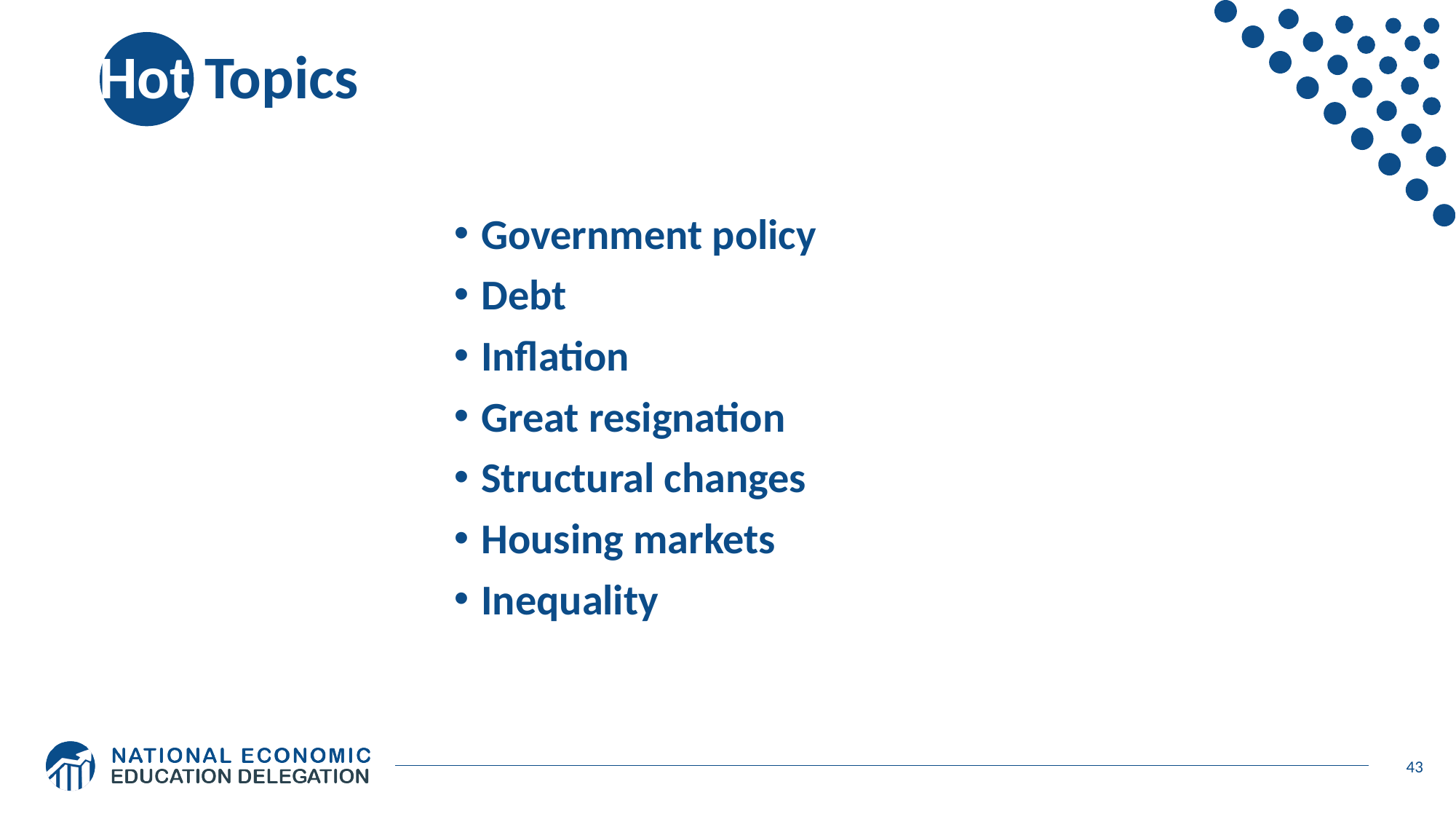

# Hot Topics
Government policy
Debt
Inflation
Great resignation
Structural changes
Housing markets
Inequality
43